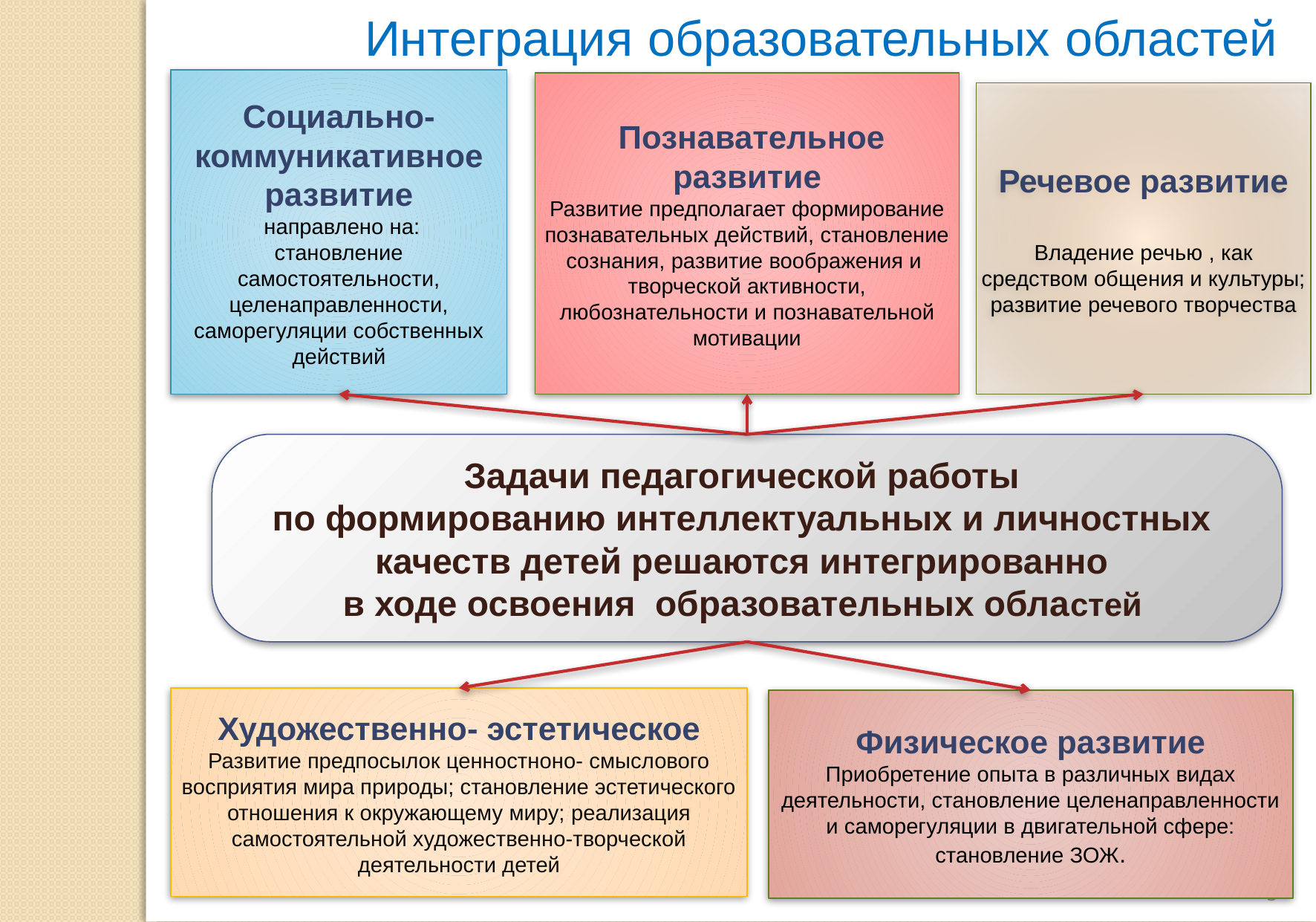

Интеграция образовательных областей
Социально-коммуникативное развитие
 направлено на:
становление самостоятельности, целенаправленности, саморегуляции собственных действий
 Познавательное развитие
Развитие предполагает формирование познавательных действий, становление сознания, развитие воображения и  творческой активности, любознательности и познавательной мотивации
Речевое развитие

Владение речью , как средством общения и культуры; развитие речевого творчества
Задачи педагогической работы
по формированию интеллектуальных и личностных  качеств детей решаются интегрированно
в ходе освоения  образовательных областей
Художественно- эстетическое
Развитие предпосылок ценностноно- смыслового восприятия мира природы; становление эстетического отношения к окружающему миру; реализация самостоятельной художественно-творческой деятельности детей
Физическое развитие
Приобретение опыта в различных видах деятельности, становление целенаправленности и саморегуляции в двигательной сфере: становление ЗОЖ.
3